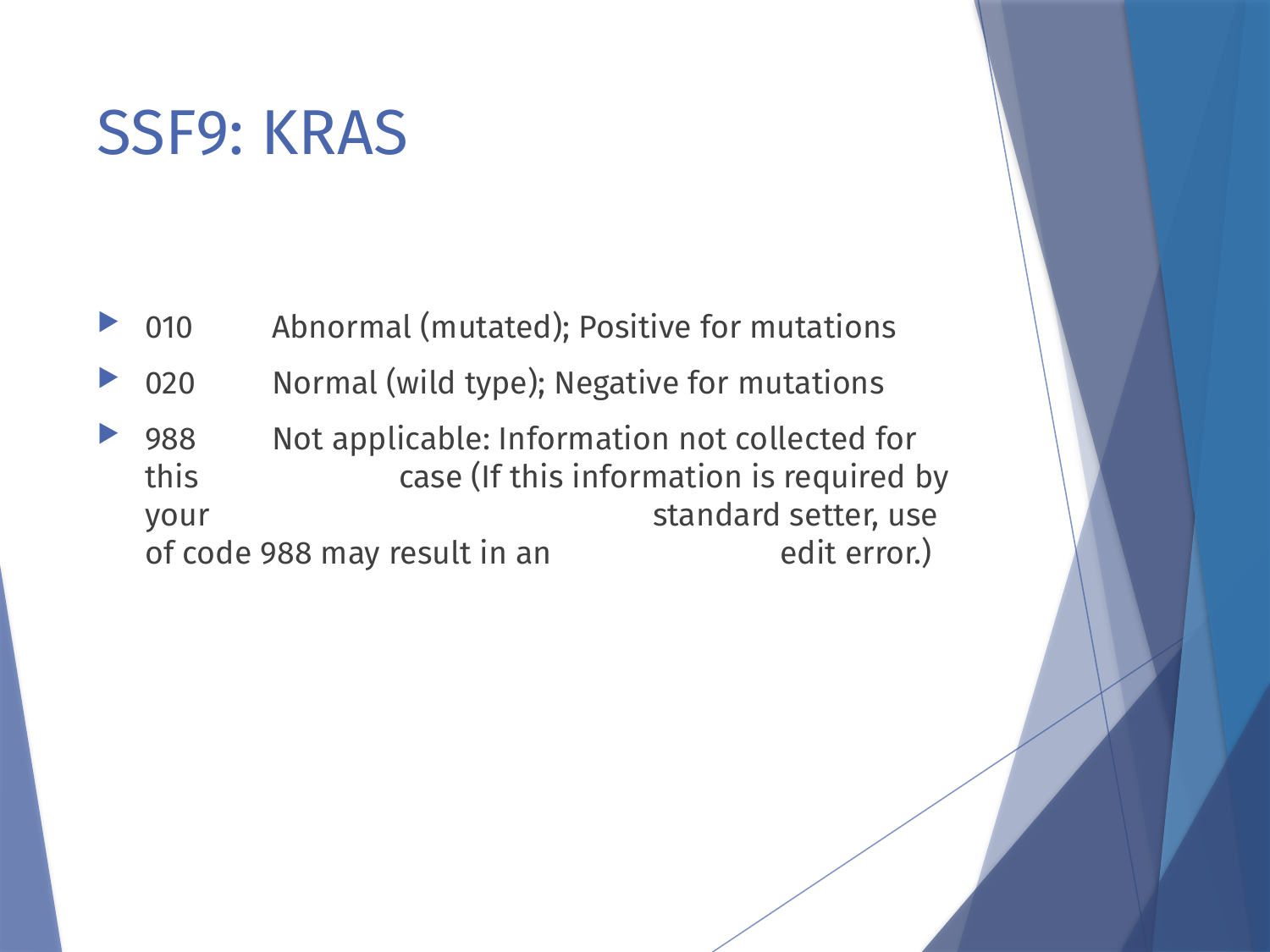

# SSF9: KRAS
010	Abnormal (mutated); Positive for mutations
020	Normal (wild type); Negative for mutations
988	Not applicable: Information not collected for this 		case (If this information is required by your 				standard setter, use of code 988 may result in an 		edit error.)